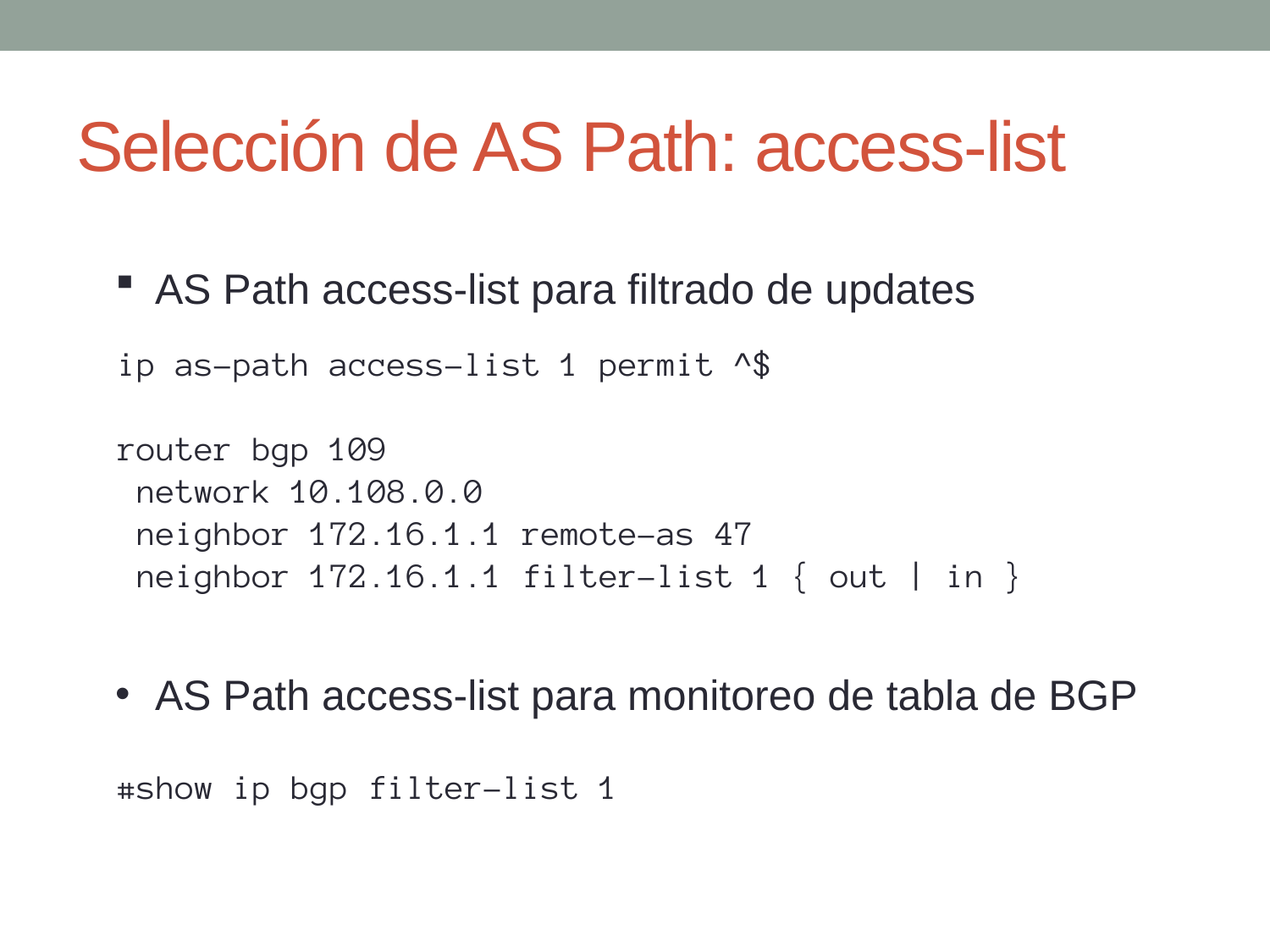

# Selección de AS Path: access-list
AS Path access-list para filtrado de updates

AS Path access-list para monitoreo de tabla de BGP
ip as-path access-list 1 permit ^$

router bgp 109
 network 10.108.0.0
 neighbor 172.16.1.1 remote-as 47
 neighbor 172.16.1.1 filter-list 1 { out | in }

#show ip bgp filter-list 1
34